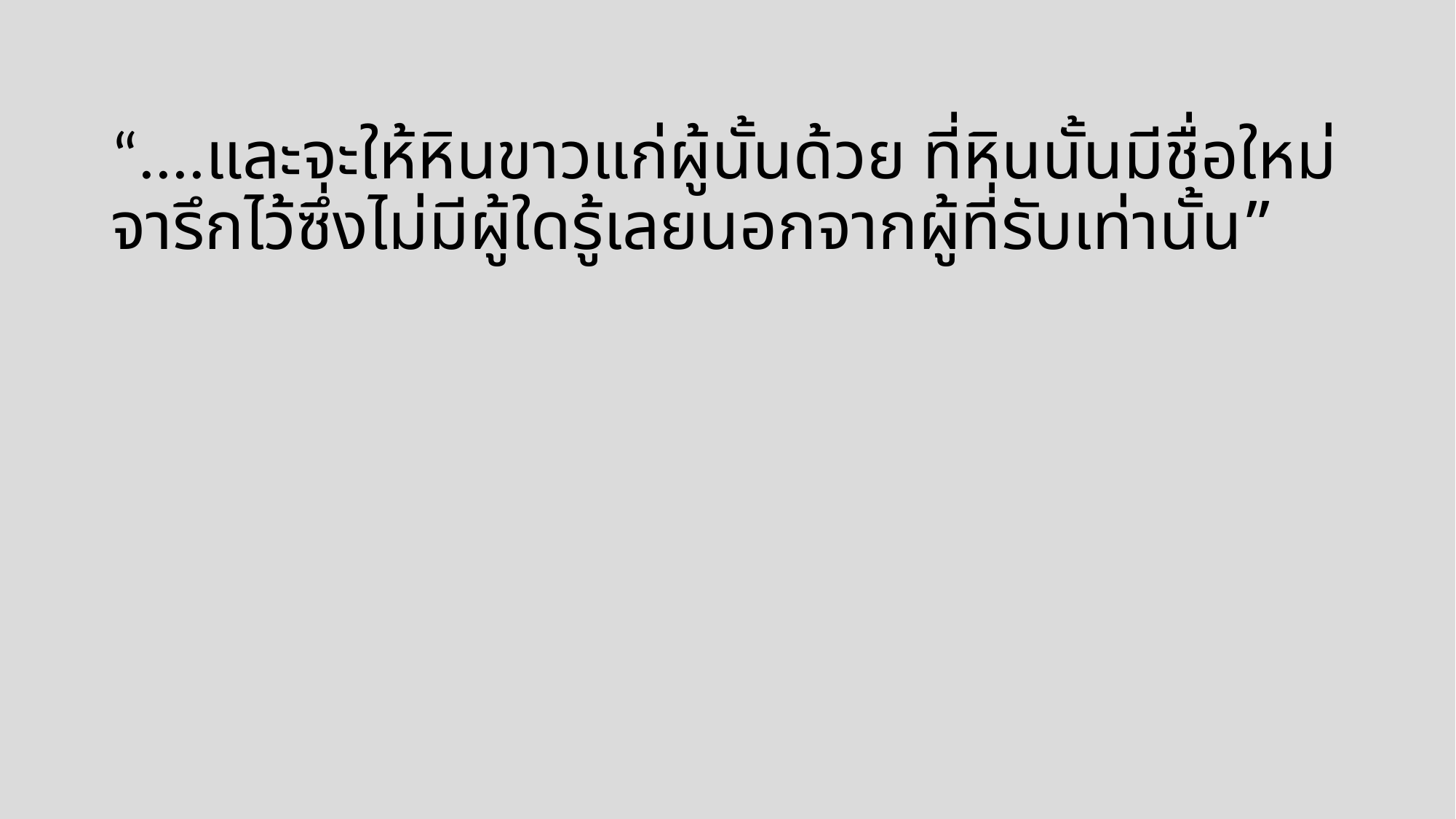

# “....และจะให้หินขาวแก่ผู้นั้นด้วย ที่หินนั้นมีชื่อใหม่จารึกไว้ซึ่งไม่มีผู้ใดรู้เลยนอกจากผู้ที่รับเท่านั้น”